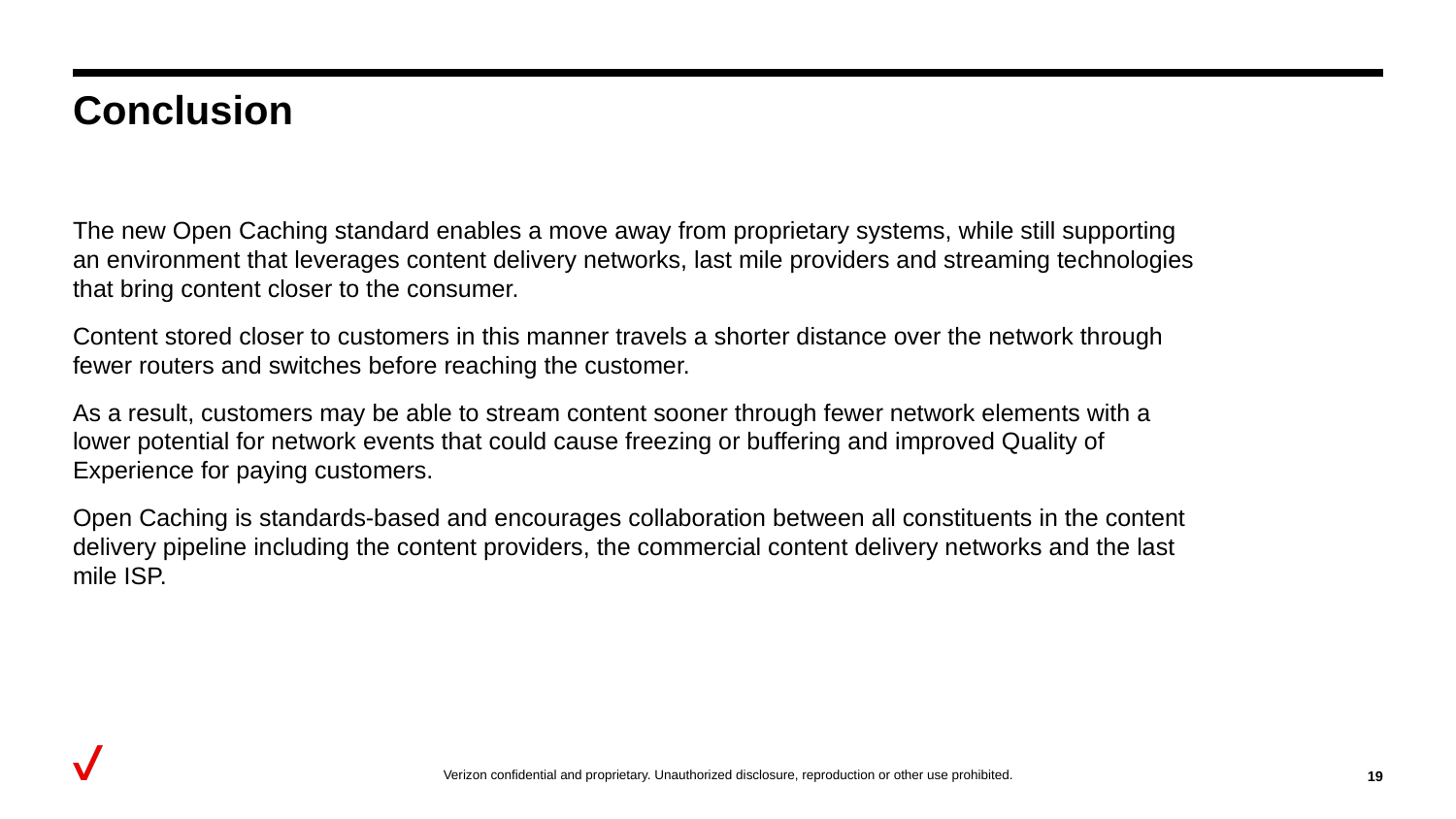

# Conclusion
The new Open Caching standard enables a move away from proprietary systems, while still supporting an environment that leverages content delivery networks, last mile providers and streaming technologies that bring content closer to the consumer.
Content stored closer to customers in this manner travels a shorter distance over the network through fewer routers and switches before reaching the customer.
As a result, customers may be able to stream content sooner through fewer network elements with a lower potential for network events that could cause freezing or buffering and improved Quality of Experience for paying customers.
Open Caching is standards-based and encourages collaboration between all constituents in the content delivery pipeline including the content providers, the commercial content delivery networks and the last mile ISP.

19